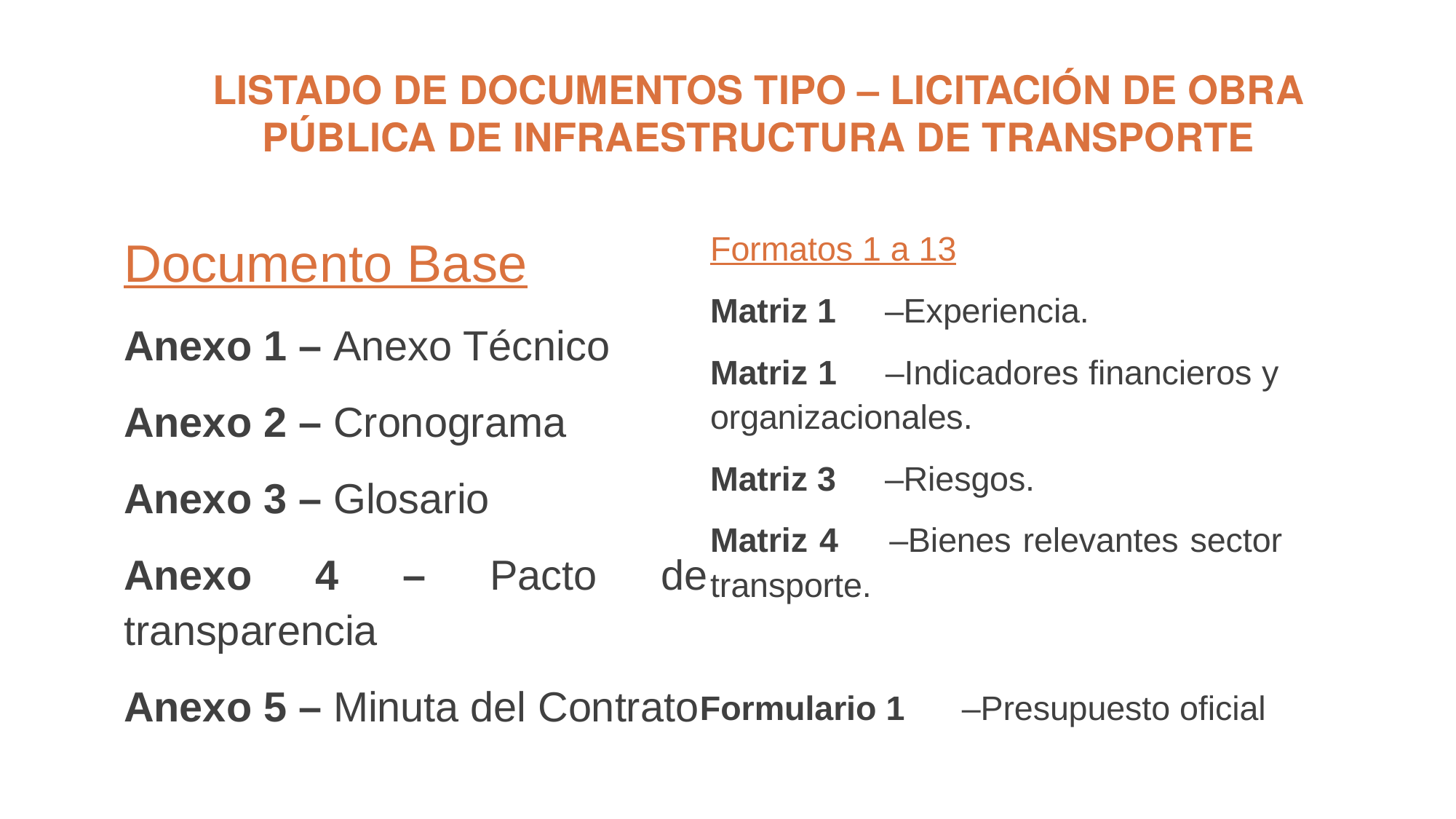

LISTADO DE DOCUMENTOS TIPO – LICITACIÓN DE OBRA PÚBLICA DE INFRAESTRUCTURA DE TRANSPORTE
Documento Base
Anexo 1 – Anexo Técnico
Anexo 2 – Cronograma
Anexo 3 – Glosario
Anexo 4 – Pacto de transparencia
Anexo 5 – Minuta del Contrato
Formatos 1 a 13
Matriz 1 	–Experiencia.
Matriz 1	–Indicadores financieros y 		   organizacionales.
Matriz 3 	–Riesgos.
Matriz 4 	–Bienes relevantes sector 		  transporte.

Formulario 1	–Presupuesto oficial